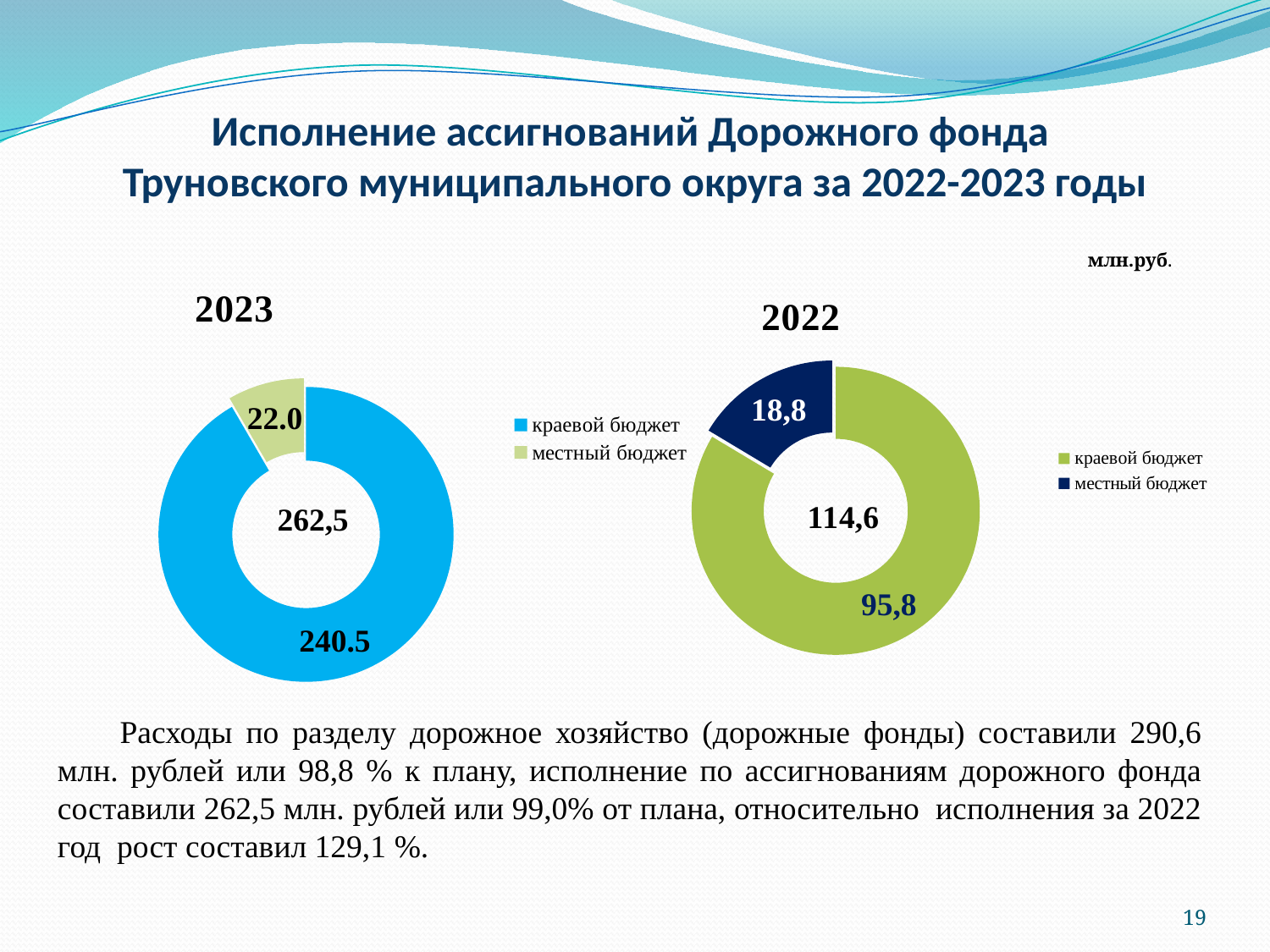

# Исполнение ассигнований Дорожного фонда Труновского муниципального округа за 2022-2023 годы

### Chart:

| Category | 2023 |
|---|---|
| краевой бюджет | 240.5 |
| местный бюджет | 22.0 |
млн.руб.

### Chart:

| Category | 2022 |
|---|---|
| краевой бюджет  | 95.8 |
| местный бюджет | 18.8 |
Расходы по разделу дорожное хозяйство (дорожные фонды) составили 290,6 млн. рублей или 98,8 % к плану, исполнение по ассигнованиям дорожного фонда составили 262,5 млн. рублей или 99,0% от плана, относительно  исполнения за 2022 год  рост составил 129,1 %.
19